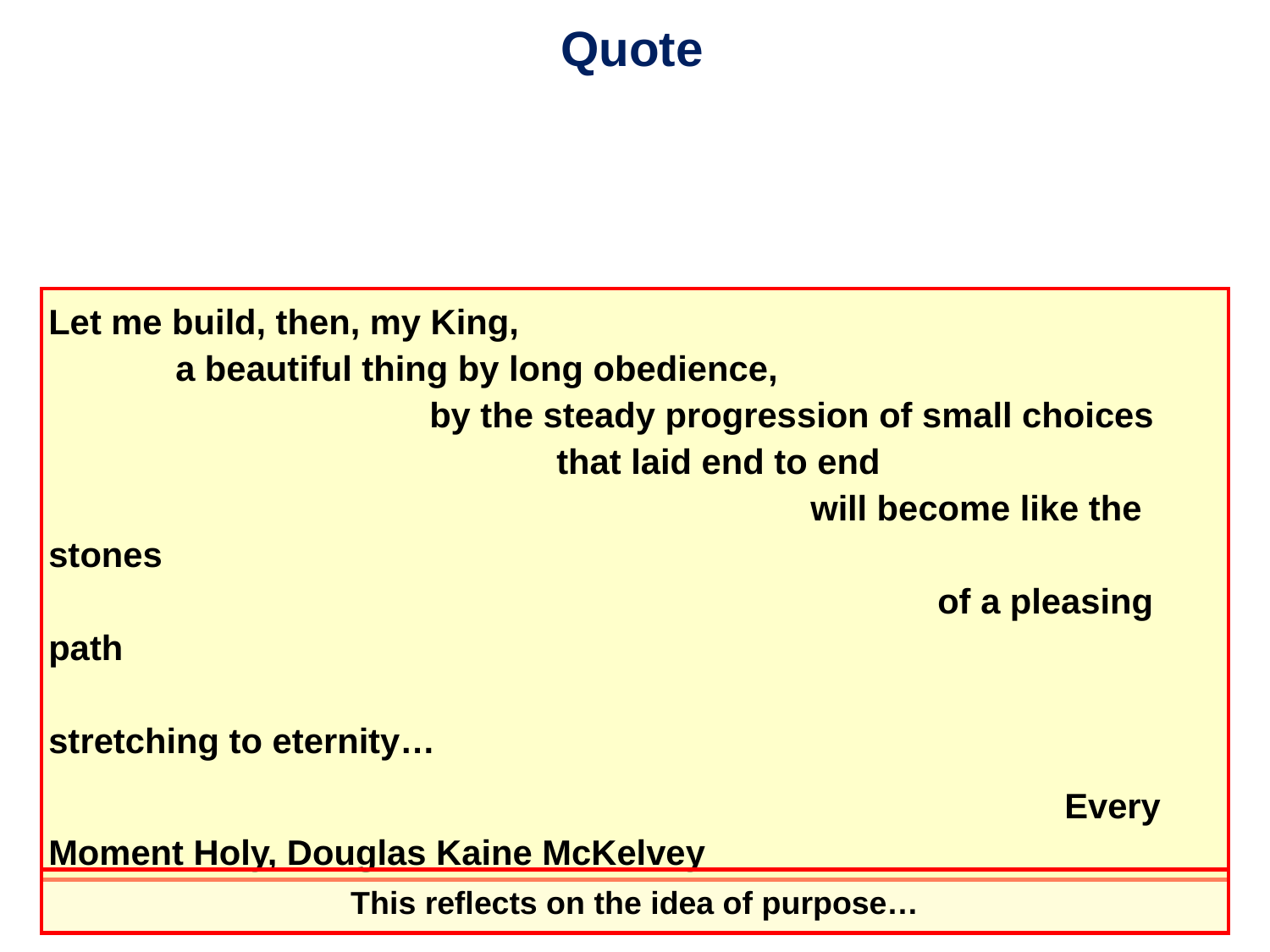

Quote
Let me build, then, my King,
	a beautiful thing by long obedience,
			by the steady progression of small choices
				that laid end to end
						will become like the stones
							of a pleasing path
								stretching to eternity…

								Every Moment Holy, Douglas Kaine McKelvey
This reflects on the idea of purpose…